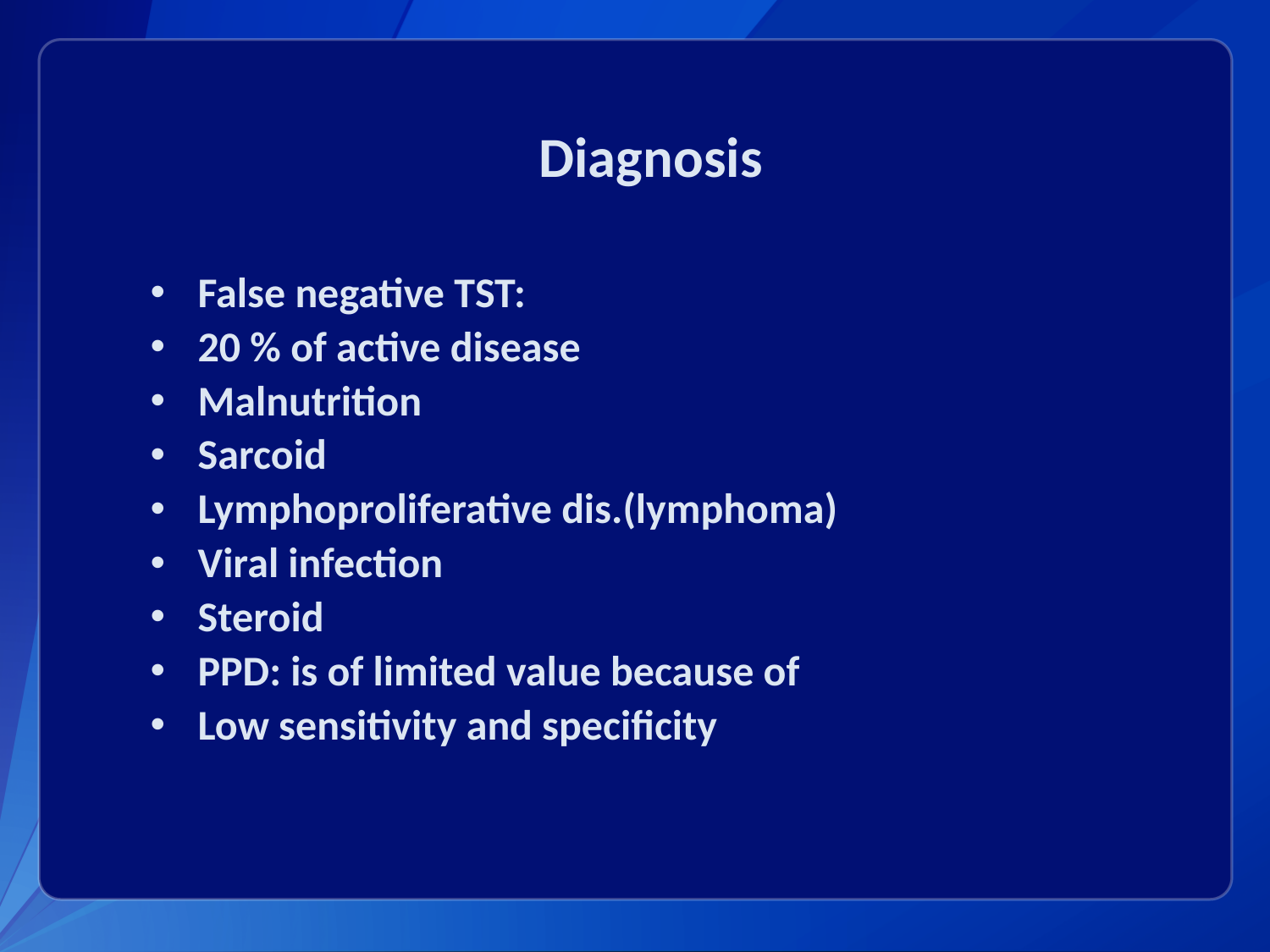

# Diagnosis
False negative TST:
20 % of active disease
Malnutrition
Sarcoid
Lymphoproliferative dis.(lymphoma)
Viral infection
Steroid
PPD: is of limited value because of
Low sensitivity and specificity